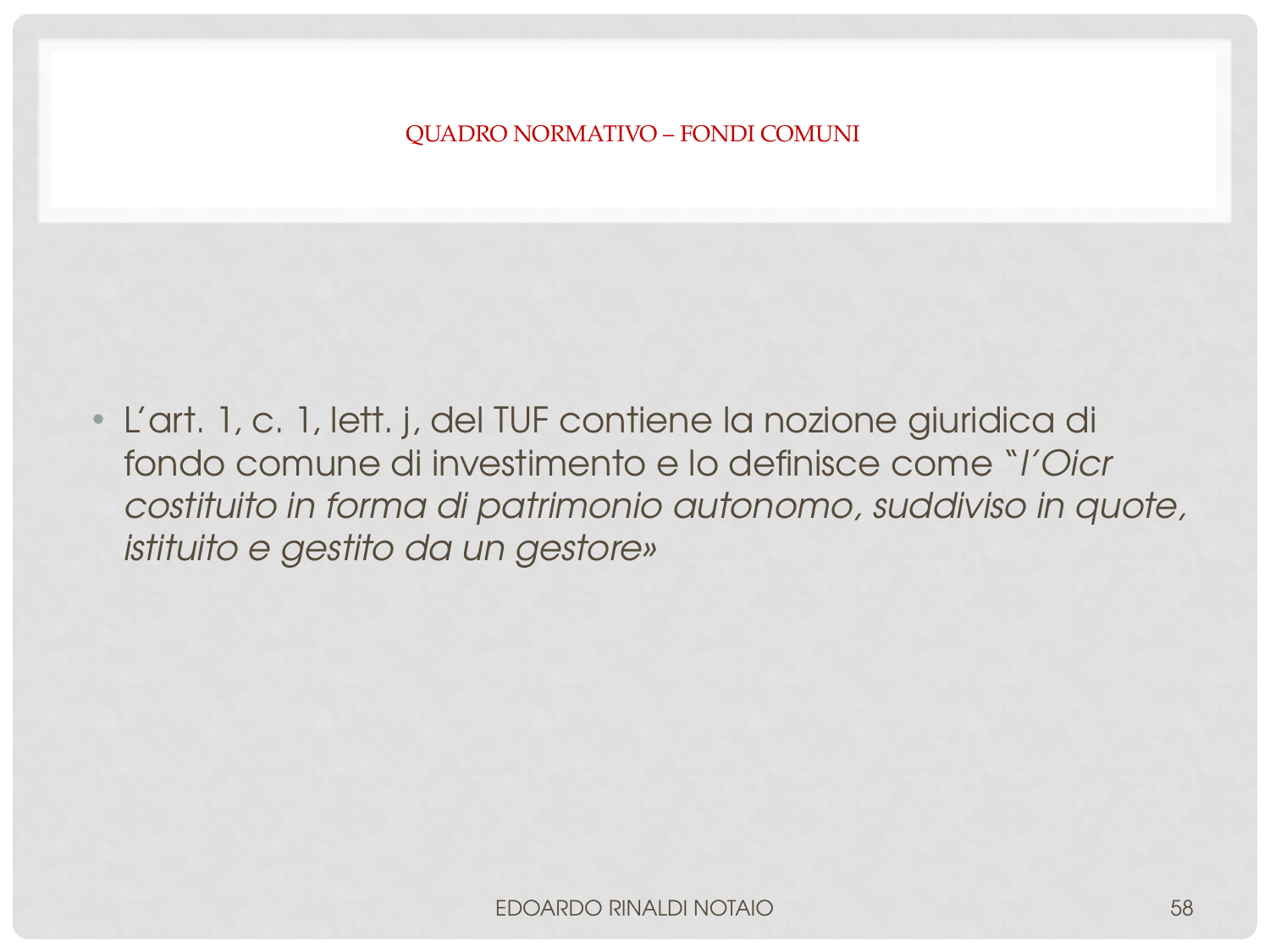

# QUADRO NORMATIVO – FONDI COMUNI

L’art. 1, c. 1, lett. j, del TUF contiene la nozione giuridica di fondo comune di investimento e lo definisce come “l’Oicr costituito in forma di patrimonio autonomo, suddiviso in quote, istituito e gestito da un gestore»

EDOARDO RINALDI NOTAIO
58